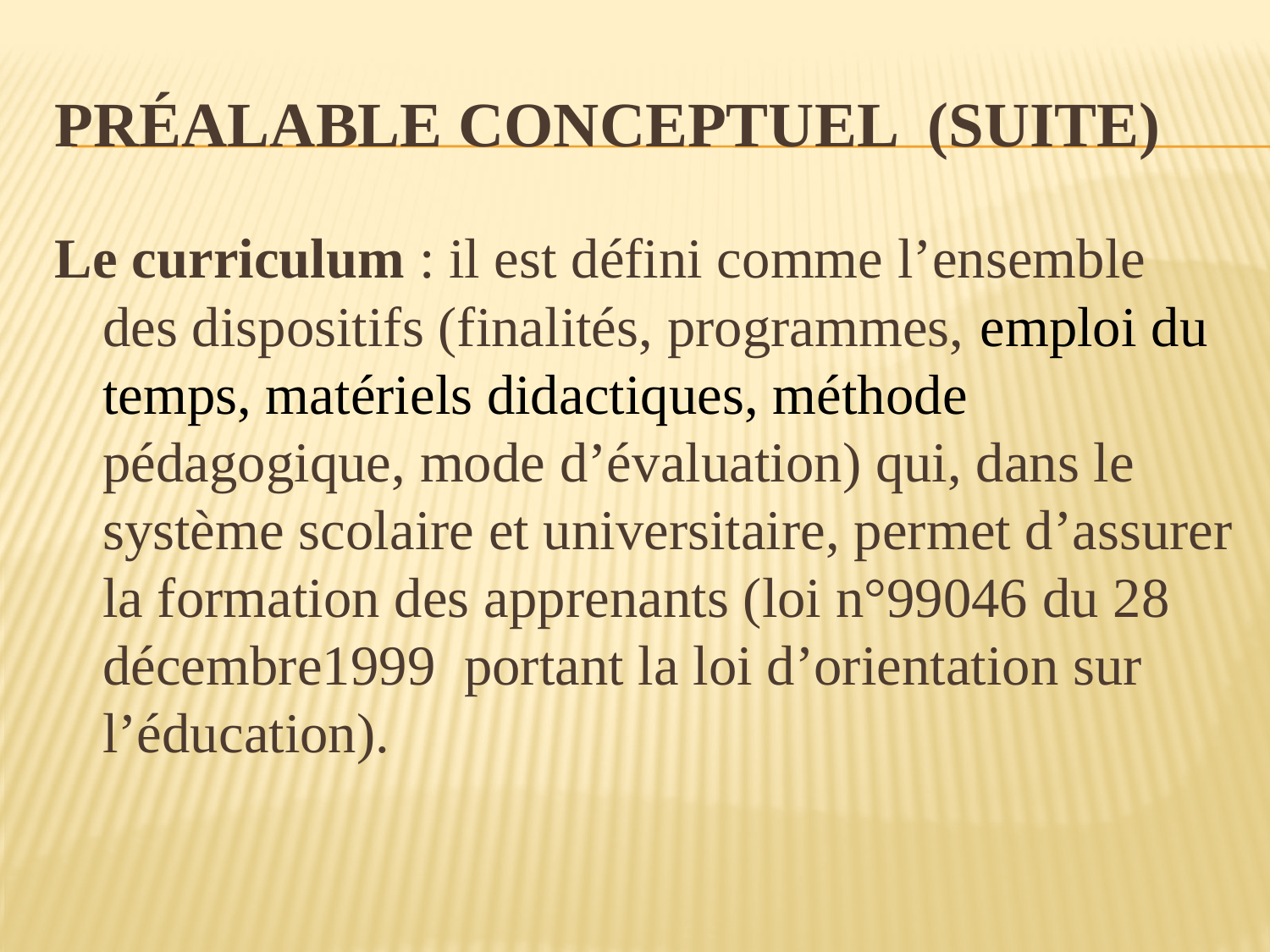

# PRÉALABLE CONCEPTUEL  (suite)
Le curriculum : il est défini comme l’ensemble des dispositifs (finalités, programmes, emploi du temps, matériels didactiques, méthode pédagogique, mode d’évaluation) qui, dans le système scolaire et universitaire, permet d’assurer la formation des apprenants (loi n°99046 du 28 décembre1999  portant la loi d’orientation sur l’éducation).